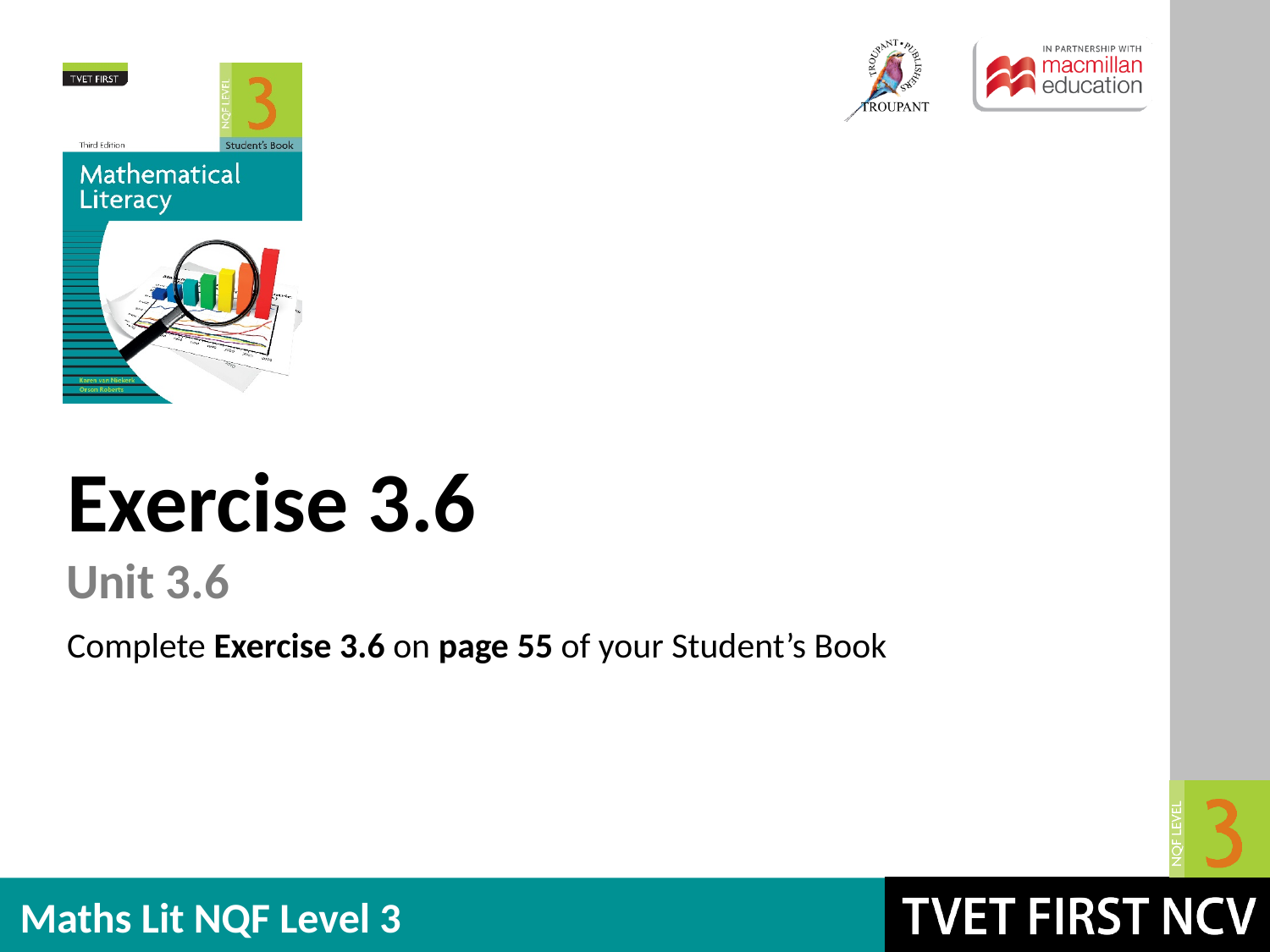

Exercise 3.6
Unit 3.6
Complete Exercise 3.6 on page 55 of your Student’s Book